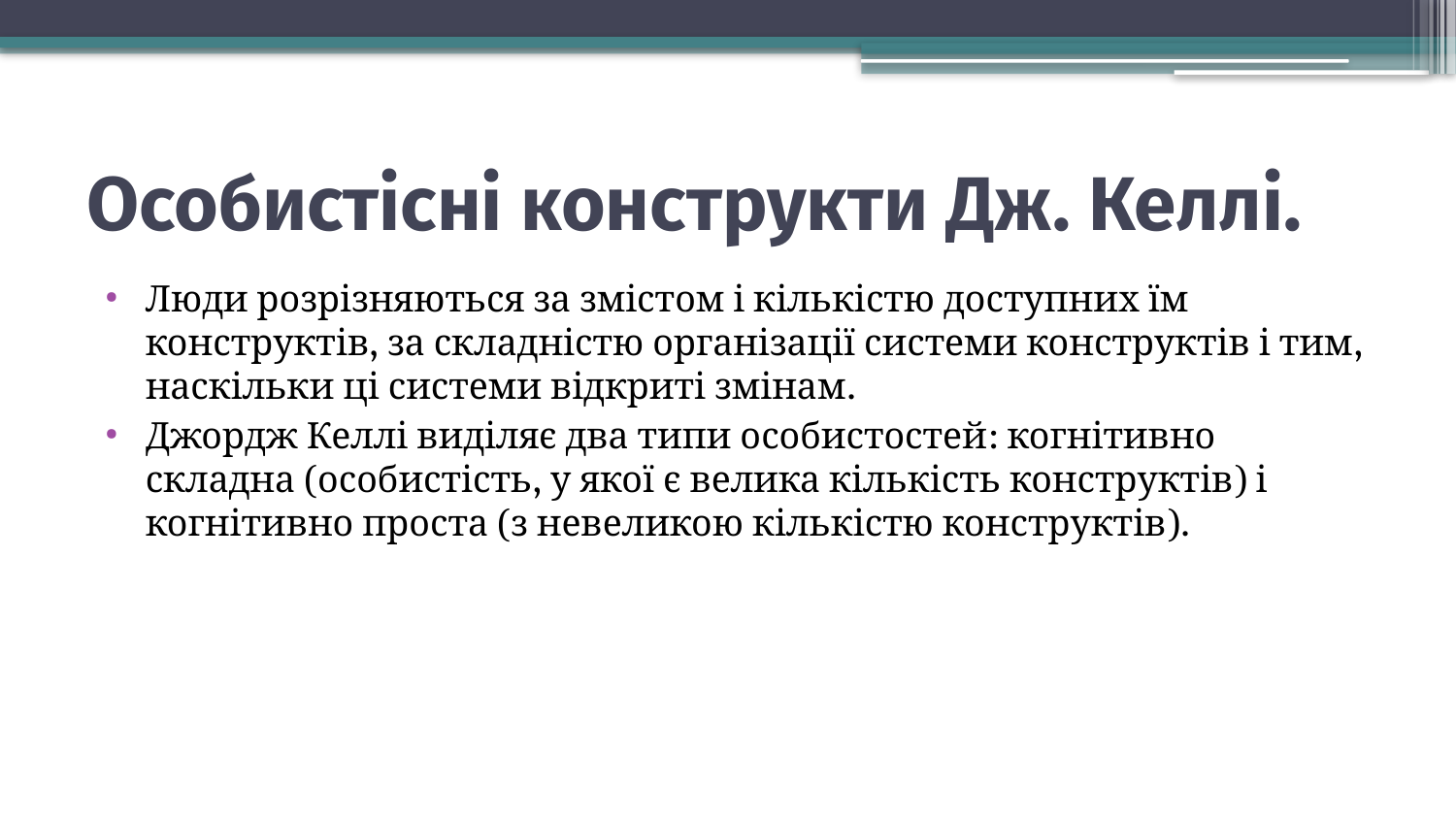

# Особистісні конструкти Дж. Келлі.
Люди розрізняються за змістом і кількістю доступних їм конструктів, за складністю організації системи конструктів і тим, наскільки ці системи відкриті змінам.
Джордж Келлі виділяє два типи особистостей: когнітивно складна (особистість, у якої є велика кількість конструктів) і когнітивно проста (з невеликою кількістю конструктів).